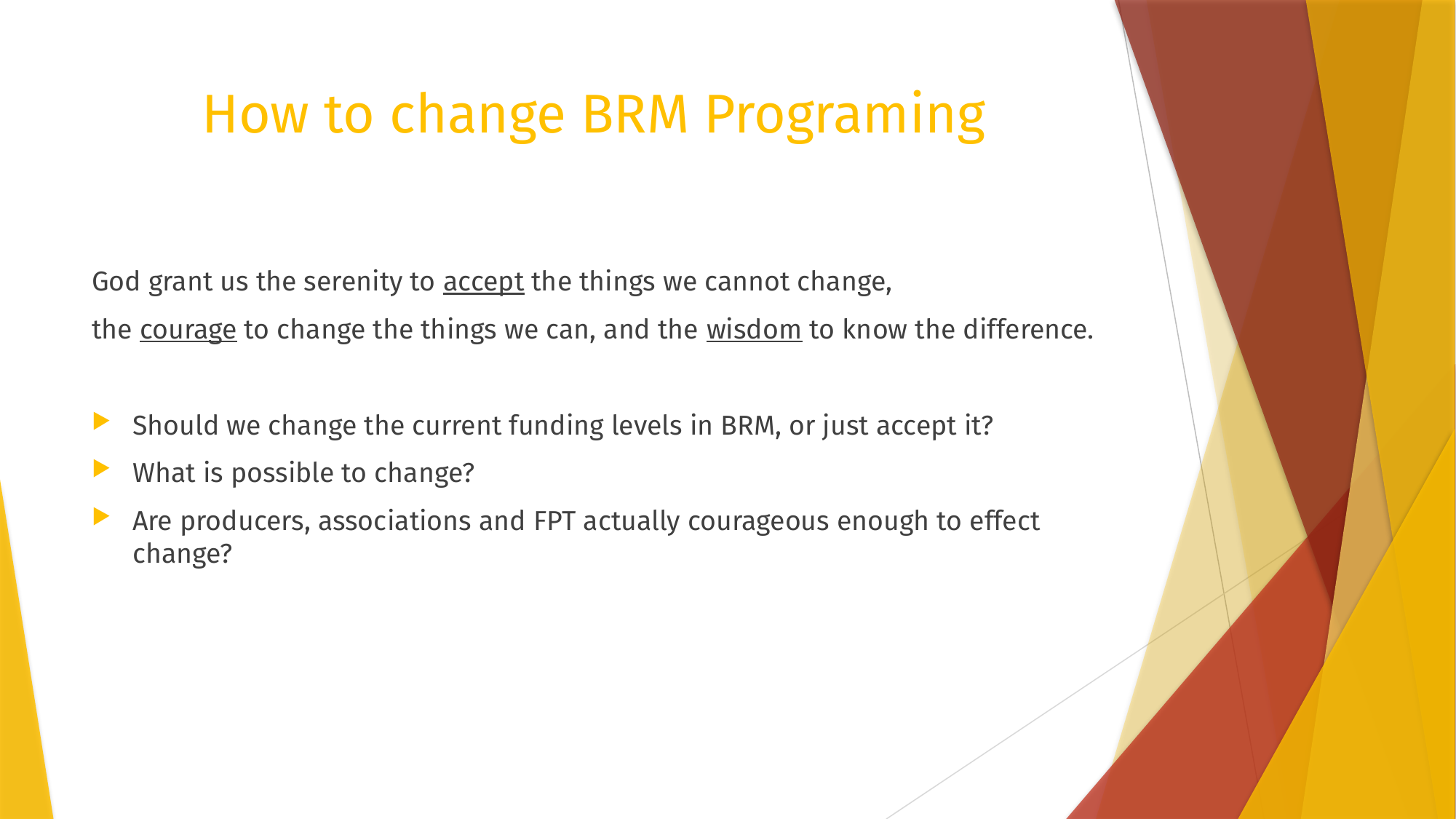

# How to change BRM Programing
God grant us the serenity to accept the things we cannot change,
the courage to change the things we can, and the wisdom to know the difference.

Should we change the current funding levels in BRM, or just accept it?
What is possible to change?
Are producers, associations and FPT actually courageous enough to effect change?